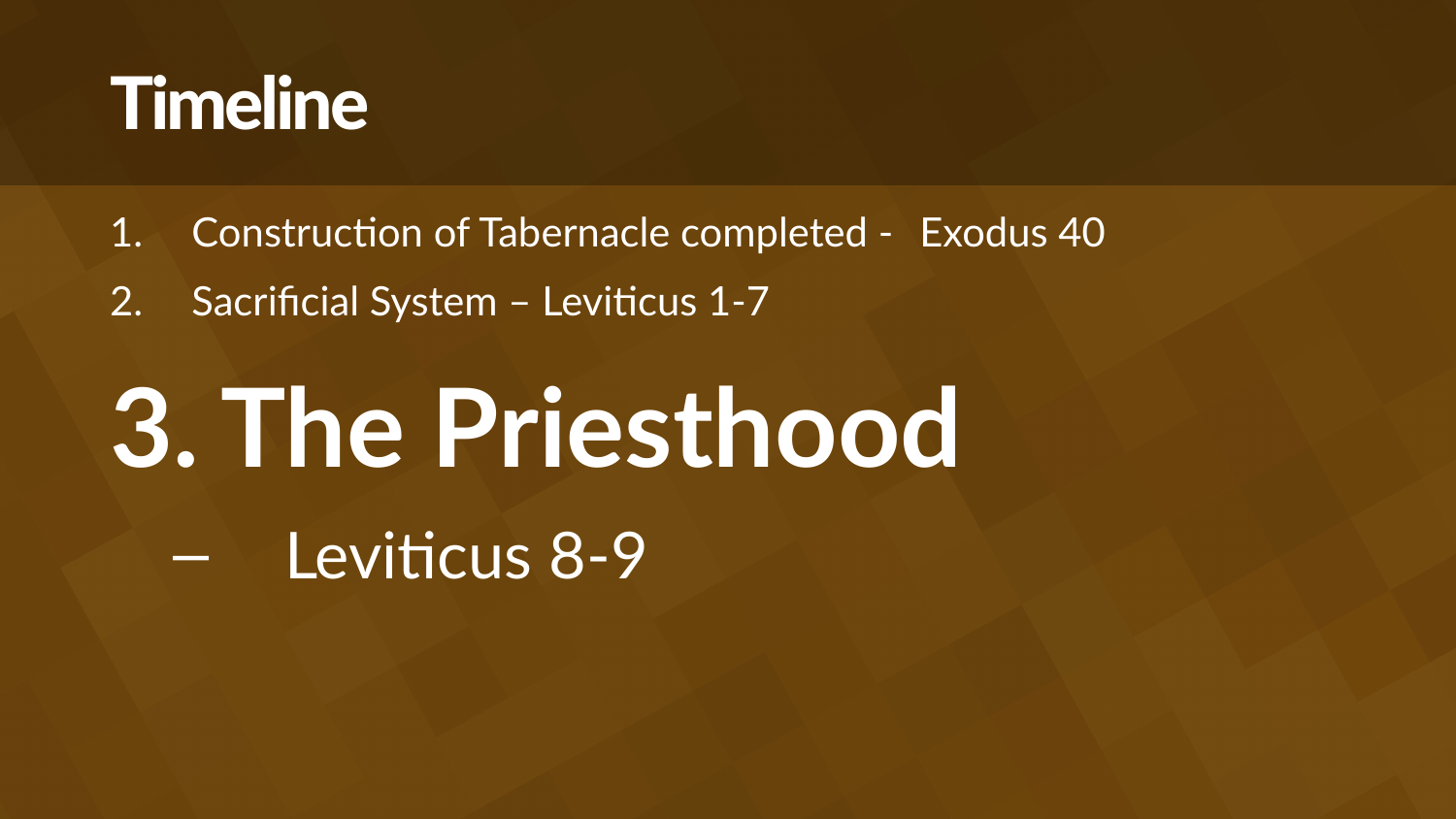

# Timeline
Construction of Tabernacle completed -	Exodus 40
Sacrificial System – Leviticus 1-7
The Priesthood
Leviticus 8-9